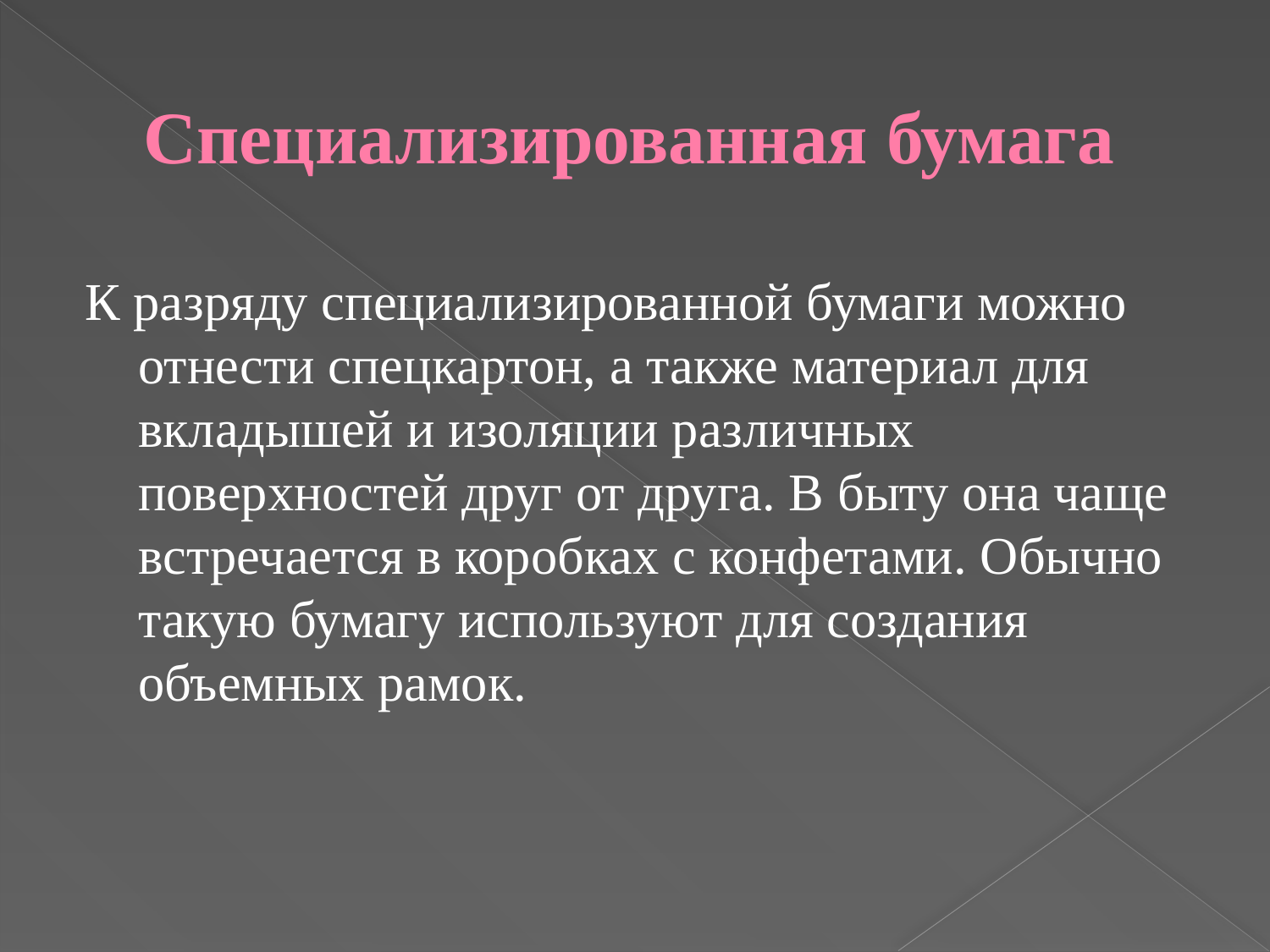

# Специализированная бумага
К разряду специализированной бумаги можно отнести спецкартон, а также материал для вкладышей и изоляции различных поверхностей друг от друга. В быту она чаще встречается в коробках с конфетами. Обычно такую бумагу используют для создания объемных рамок.